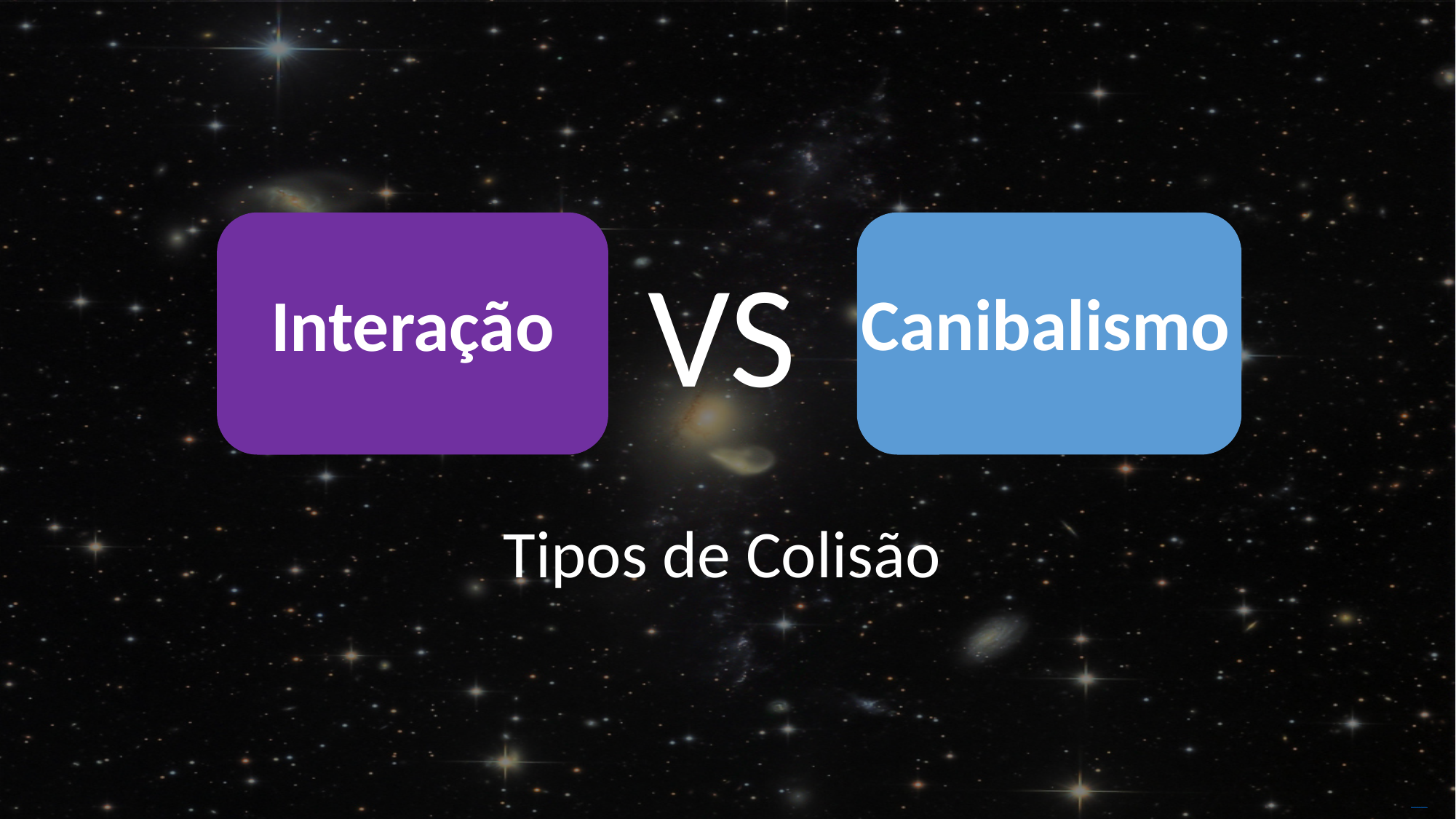

VS
Canibalismo
Interação
Tipos de Colisão
Free PowerPoint Templates